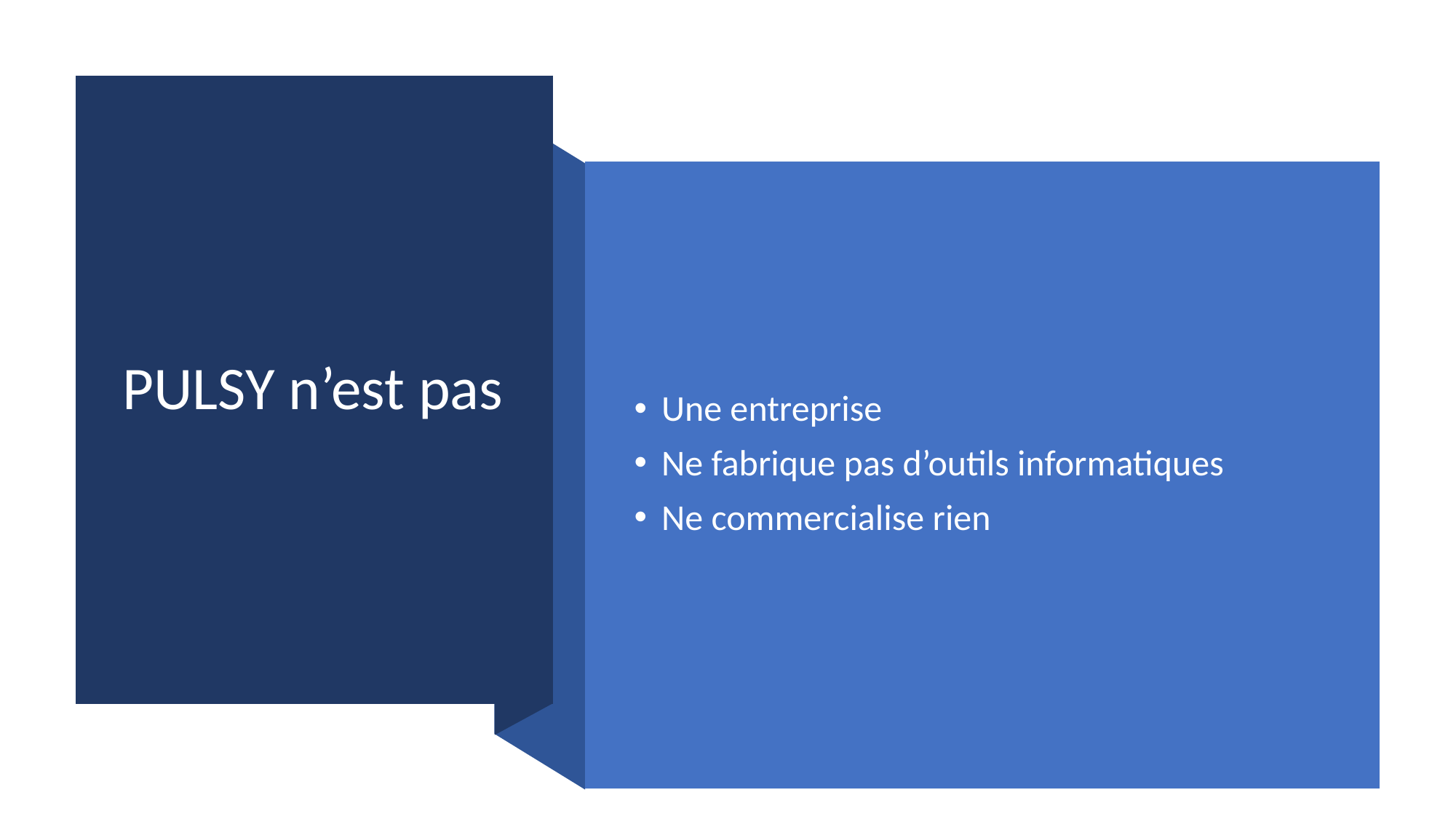

# PULSY n’est pas

Une entreprise
Ne fabrique pas d’outils informatiques
Ne commercialise rien